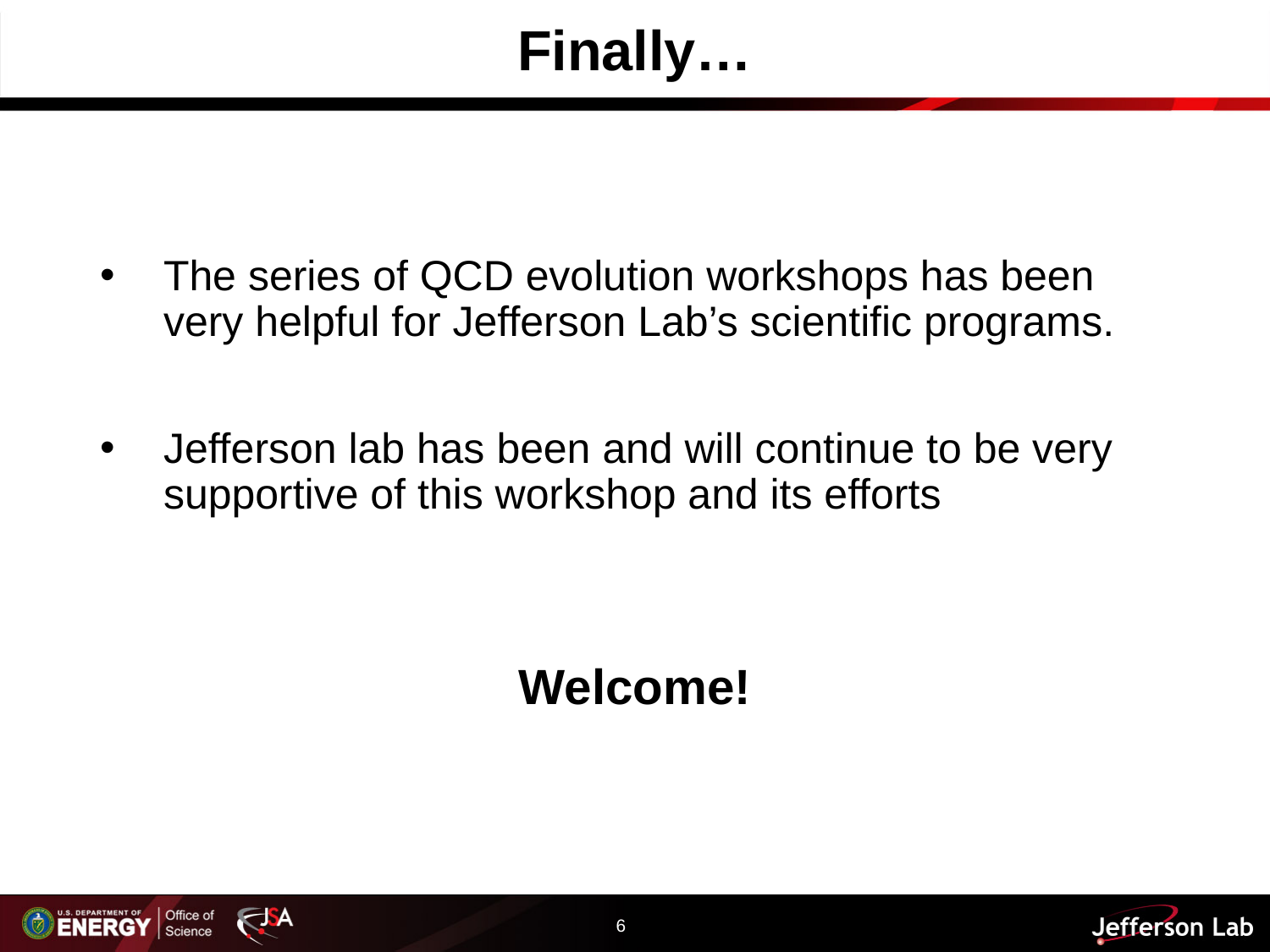

# Finally…

The series of QCD evolution workshops has been very helpful for Jefferson Lab’s scientific programs.

Jefferson lab has been and will continue to be very supportive of this workshop and its efforts

Welcome!